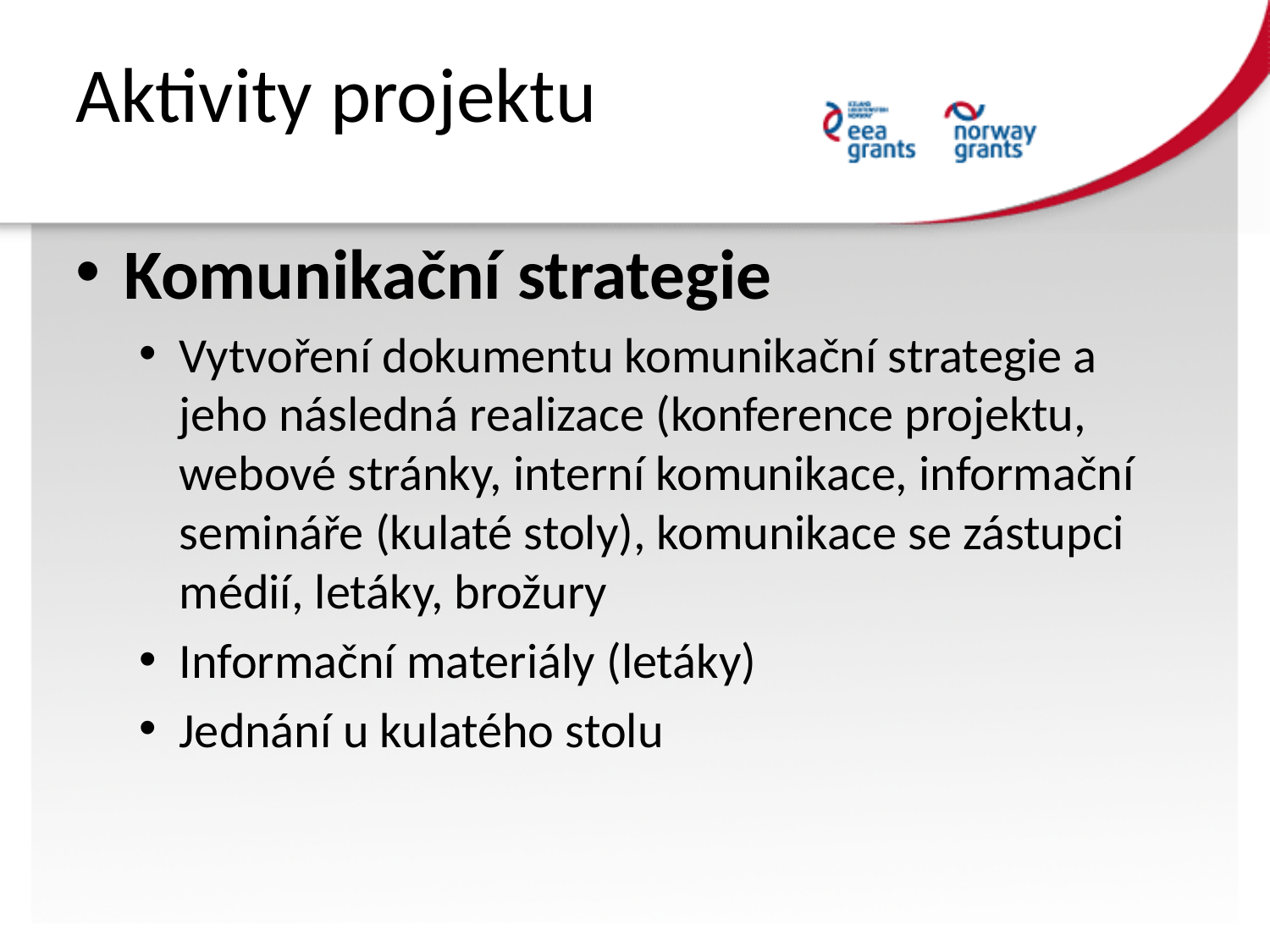

# Aktivity projektu
Komunikační strategie
Vytvoření dokumentu komunikační strategie a jeho následná realizace (konference projektu, webové stránky, interní komunikace, informační semináře (kulaté stoly), komunikace se zástupci médií, letáky, brožury
Informační materiály (letáky)
Jednání u kulatého stolu